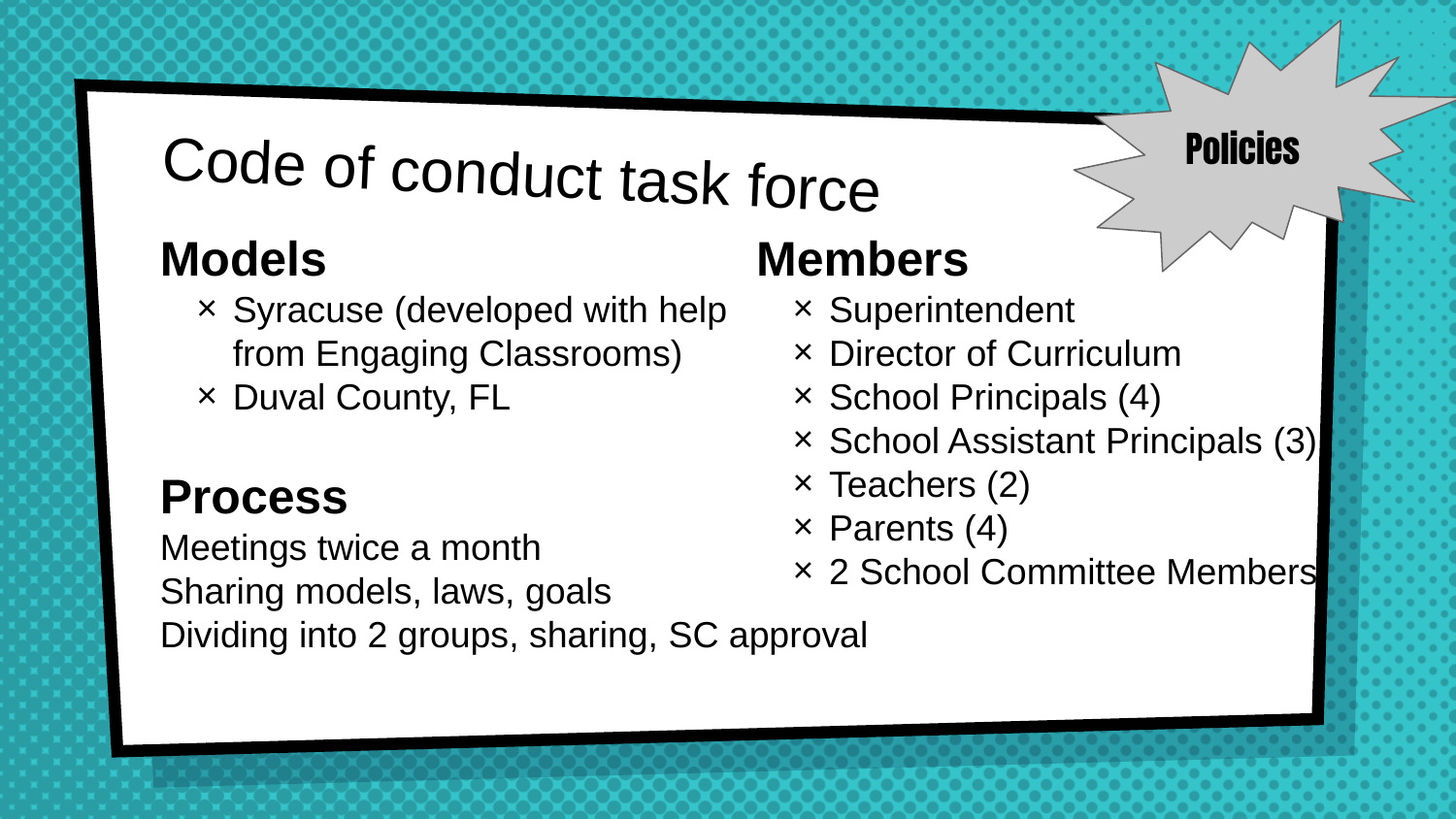

Policies
# Code of conduct task force
Models
Syracuse (developed with help from Engaging Classrooms)
Duval County, FL

Members
Superintendent
Director of Curriculum
School Principals (4)
School Assistant Principals (3)
Teachers (2)
Parents (4)
2 School Committee Members
Process
Meetings twice a month
Sharing models, laws, goals
Dividing into 2 groups, sharing, SC approval